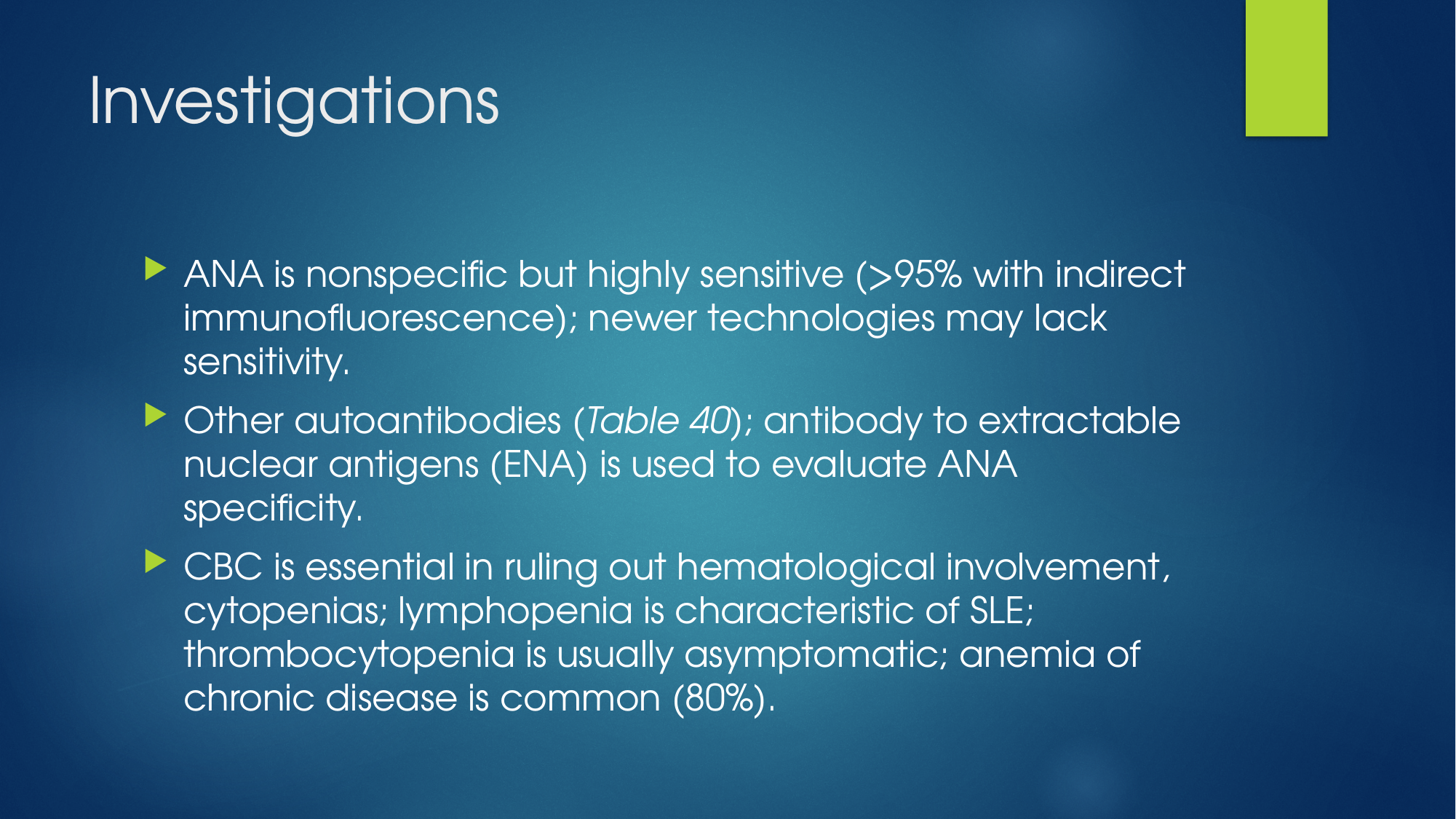

# Investigations
ANA is nonspecific but highly sensitive (>95% with indirect immunofluorescence); newer technologies may lack sensitivity.
Other autoantibodies (Table 40); antibody to extractable nuclear antigens (ENA) is used to evaluate ANA specificity.
CBC is essential in ruling out hematological involvement, cytopenias; lymphopenia is characteristic of SLE; thrombocytopenia is usually asymptomatic; anemia of chronic disease is common (80%).